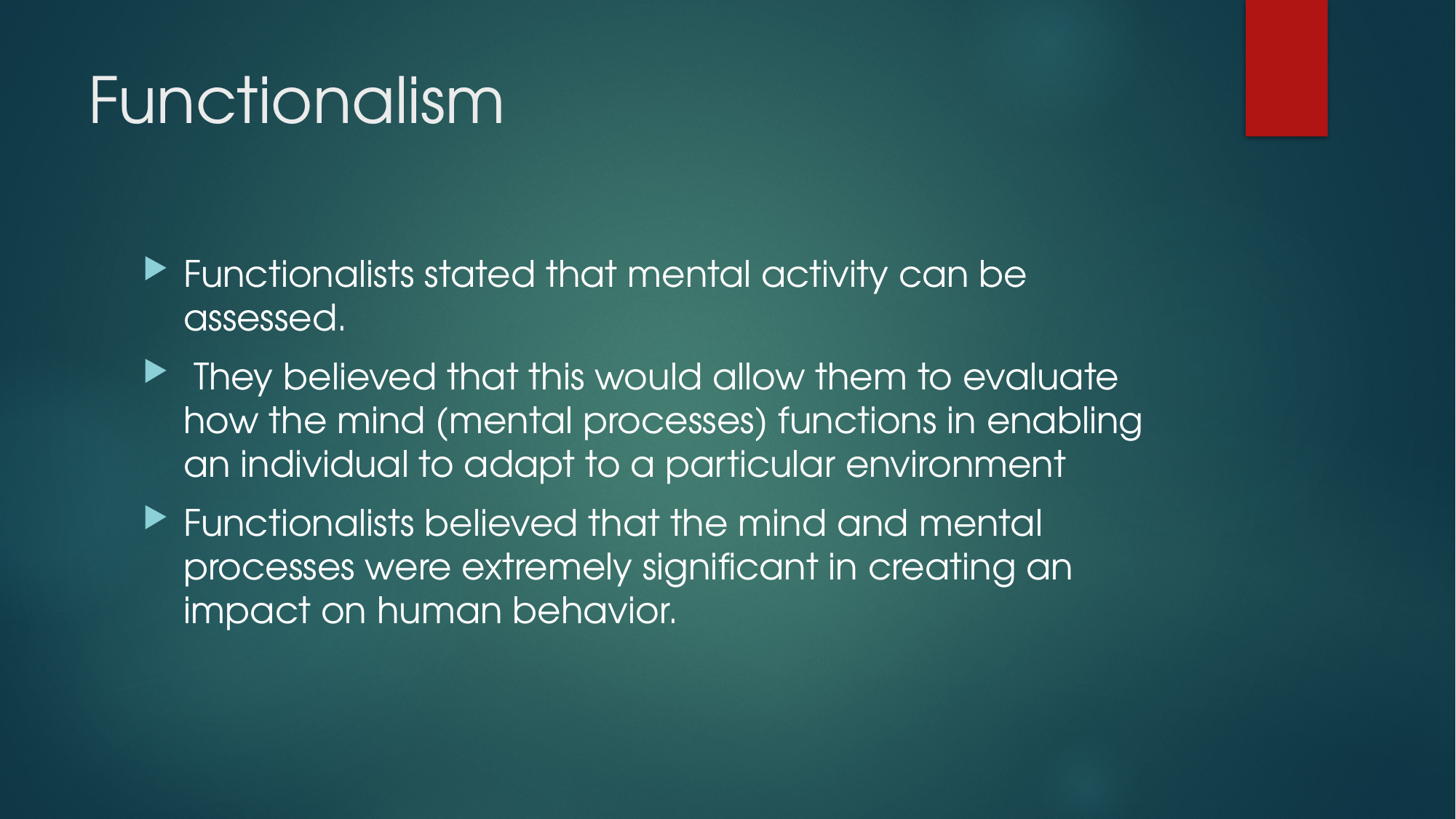

# Functionalism
Functionalists stated that mental activity can be assessed.
 They believed that this would allow them to evaluate how the mind (mental processes) functions in enabling an individual to adapt to a particular environment
Functionalists believed that the mind and mental processes were extremely significant in creating an impact on human behavior.